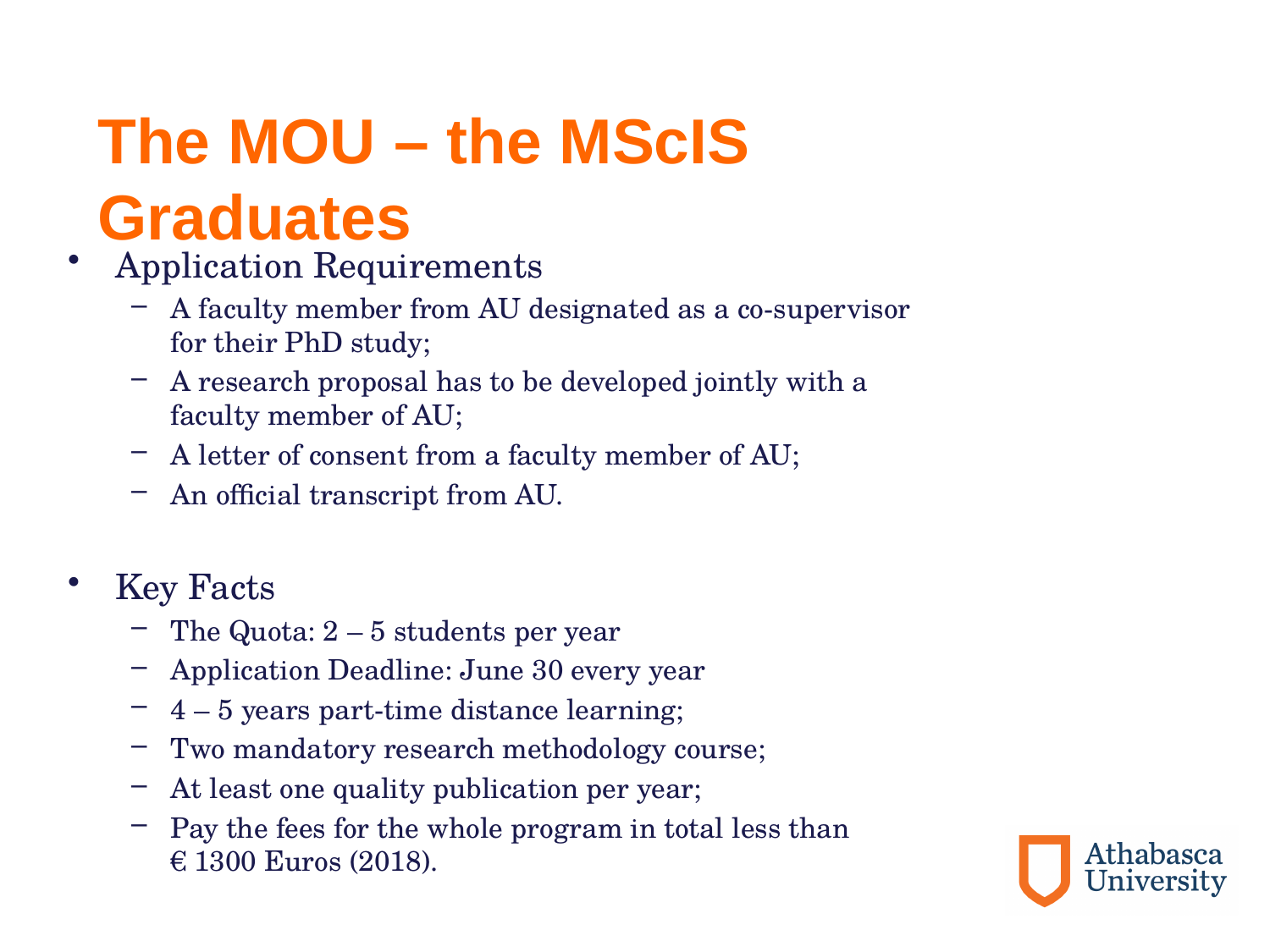

# The MOU – the MScIS Graduates
Application Requirements
A faculty member from AU designated as a co-supervisor for their PhD study;
A research proposal has to be developed jointly with a faculty member of AU;
A letter of consent from a faculty member of AU;
An official transcript from AU.

Key Facts
The Quota: 2 – 5 students per year
Application Deadline: June 30 every year
4 – 5 years part-time distance learning;
Two mandatory research methodology course;
At least one quality publication per year;
Pay the fees for the whole program in total less than € 1300 Euros (2018).